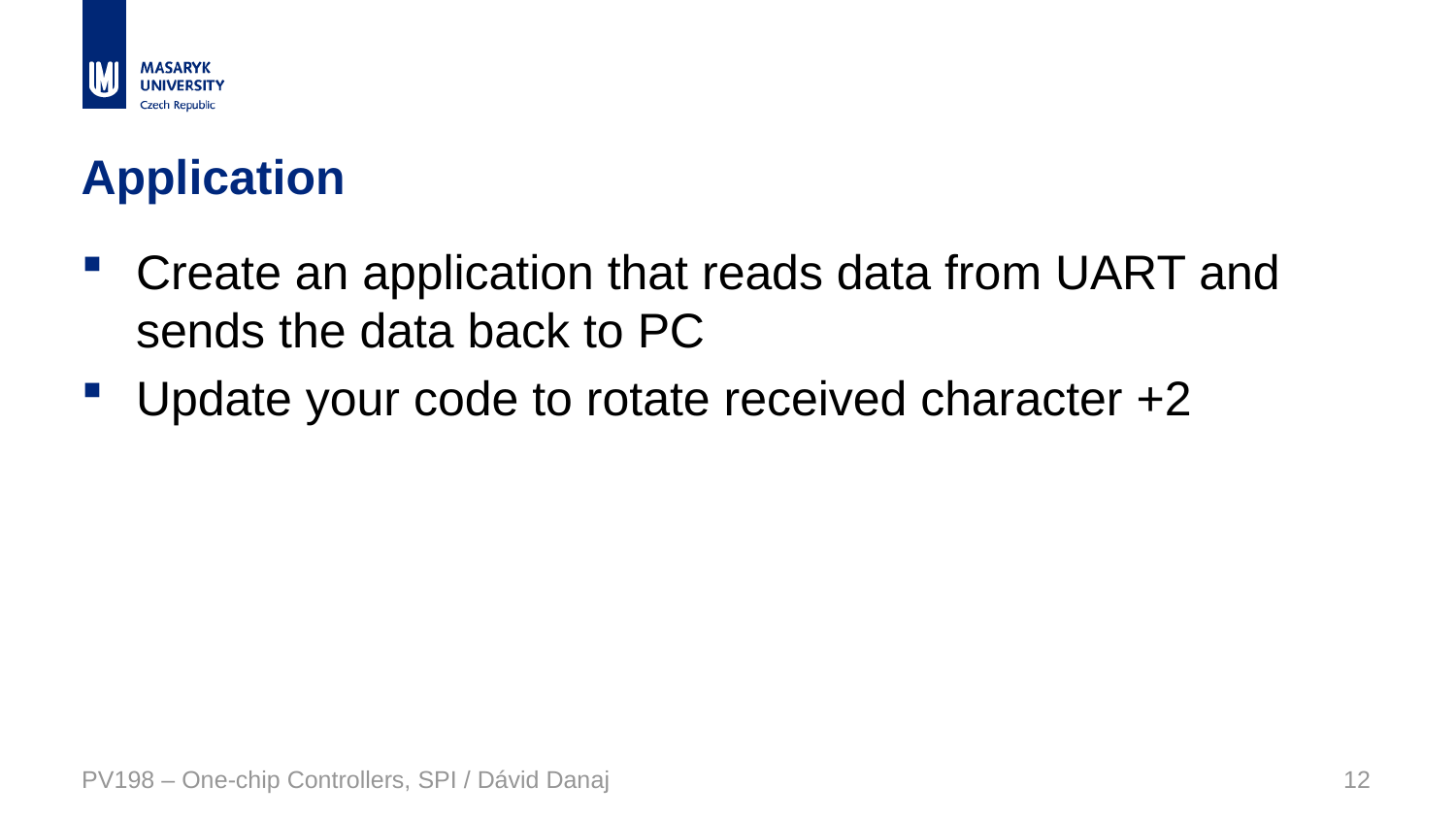

# Application
Create an application that reads data from UART and sends the data back to PC
Update your code to rotate received character +2
PV198 – One-chip Controllers, SPI / Dávid Danaj
12